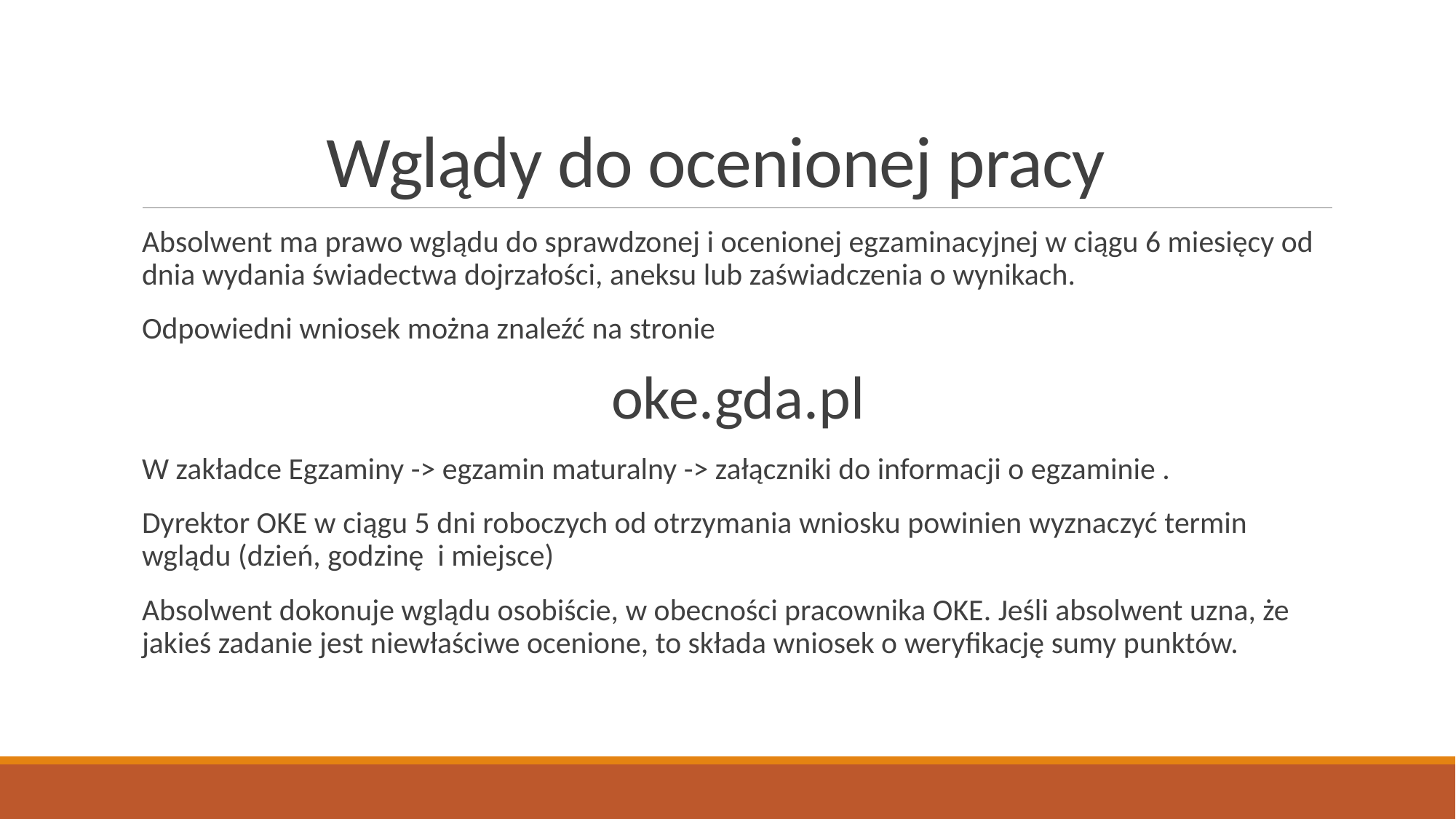

# Wglądy do ocenionej pracy
Absolwent ma prawo wglądu do sprawdzonej i ocenionej egzaminacyjnej w ciągu 6 miesięcy od dnia wydania świadectwa dojrzałości, aneksu lub zaświadczenia o wynikach.
Odpowiedni wniosek można znaleźć na stronie
oke.gda.pl
W zakładce Egzaminy -> egzamin maturalny -> załączniki do informacji o egzaminie .
Dyrektor OKE w ciągu 5 dni roboczych od otrzymania wniosku powinien wyznaczyć termin  wglądu (dzień, godzinę  i miejsce)
Absolwent dokonuje wglądu osobiście, w obecności pracownika OKE. Jeśli absolwent uzna, że jakieś zadanie jest niewłaściwe ocenione, to składa wniosek o weryfikację sumy punktów.